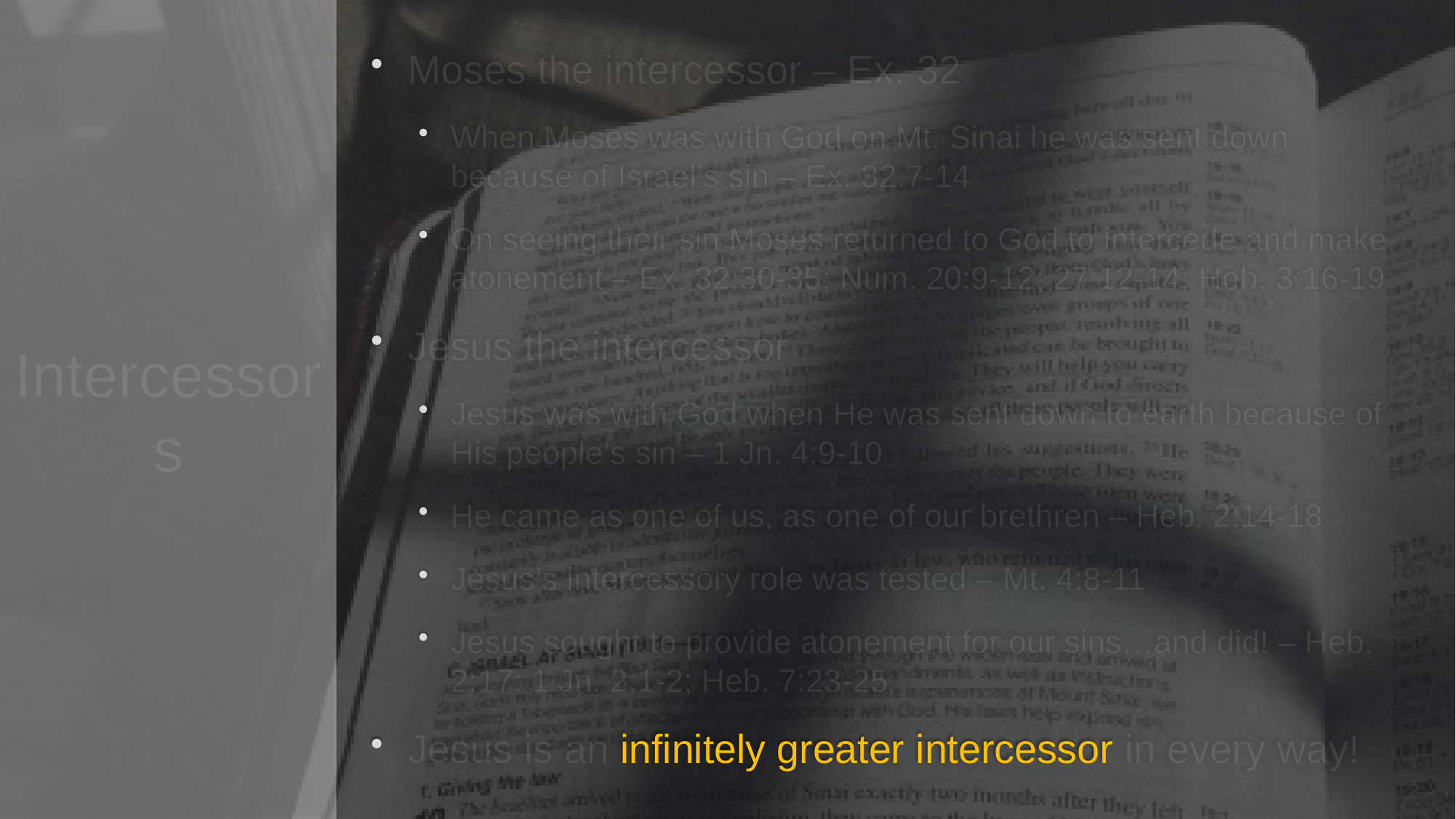

# Intercessors
Moses the intercessor – Ex. 32
When Moses was with God on Mt. Sinai he was sent down because of Israel’s sin – Ex. 32:7-14
On seeing their sin Moses returned to God to intercede and make atonement – Ex. 32:30-35; Num. 20:9-12; 27:12-14; Heb. 3:16-19
Jesus the intercessor
Jesus was with God when He was sent down to earth because of His people’s sin – 1 Jn. 4:9-10
He came as one of us, as one of our brethren – Heb. 2:14-18
Jesus’s intercessory role was tested – Mt. 4:8-11
Jesus sought to provide atonement for our sins…and did! – Heb. 2:17; 1 Jn. 2:1-2; Heb. 7:23-25
Jesus is an infinitely greater intercessor in every way!